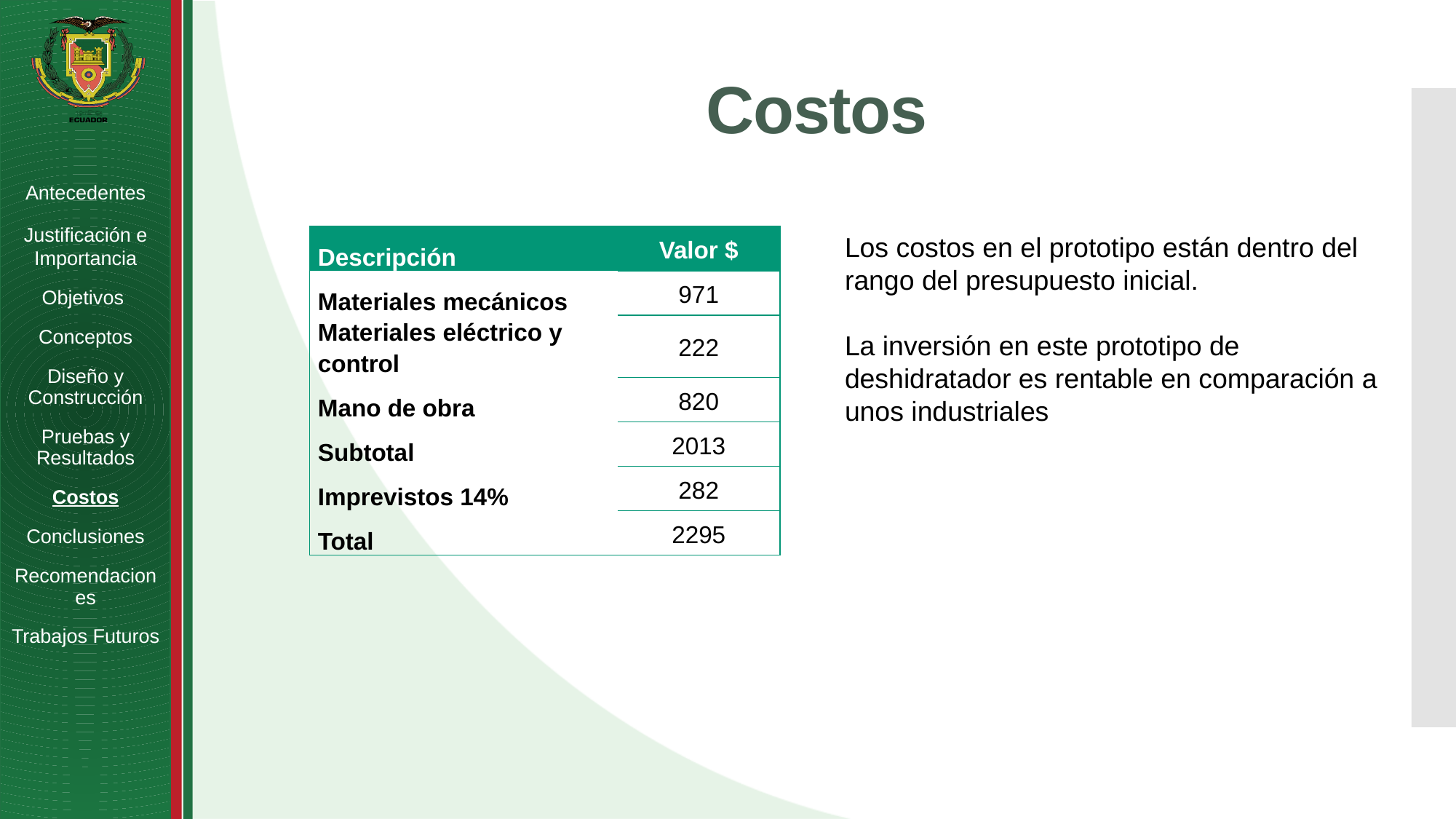

# Costos
Antecedentes
Justificación e Importancia
Objetivos
Conceptos
Diseño y Construcción
Pruebas y Resultados
Costos
Conclusiones
Recomendaciones
Trabajos Futuros

Los costos en el prototipo están dentro del rango del presupuesto inicial.

La inversión en este prototipo de deshidratador es rentable en comparación a unos industriales

| Descripción | Valor $ |
| --- | --- |
| Materiales mecánicos | 971 |
| Materiales eléctrico y control | 222 |
| Mano de obra | 820 |
| Subtotal | 2013 |
| Imprevistos 14% | 282 |
| Total | 2295 |